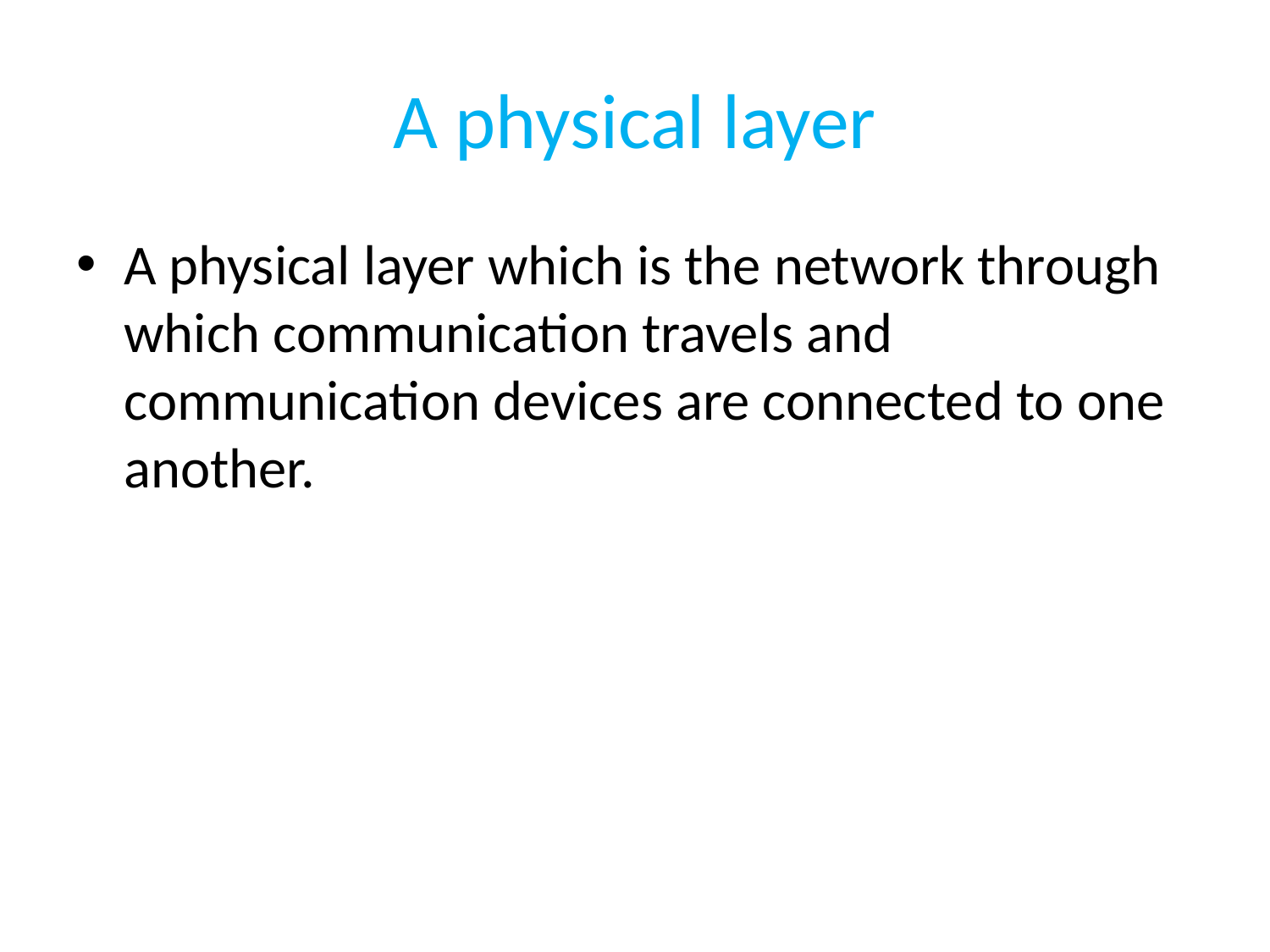

# A physical layer
A physical layer which is the network through which communication travels and communication devices are connected to one another.